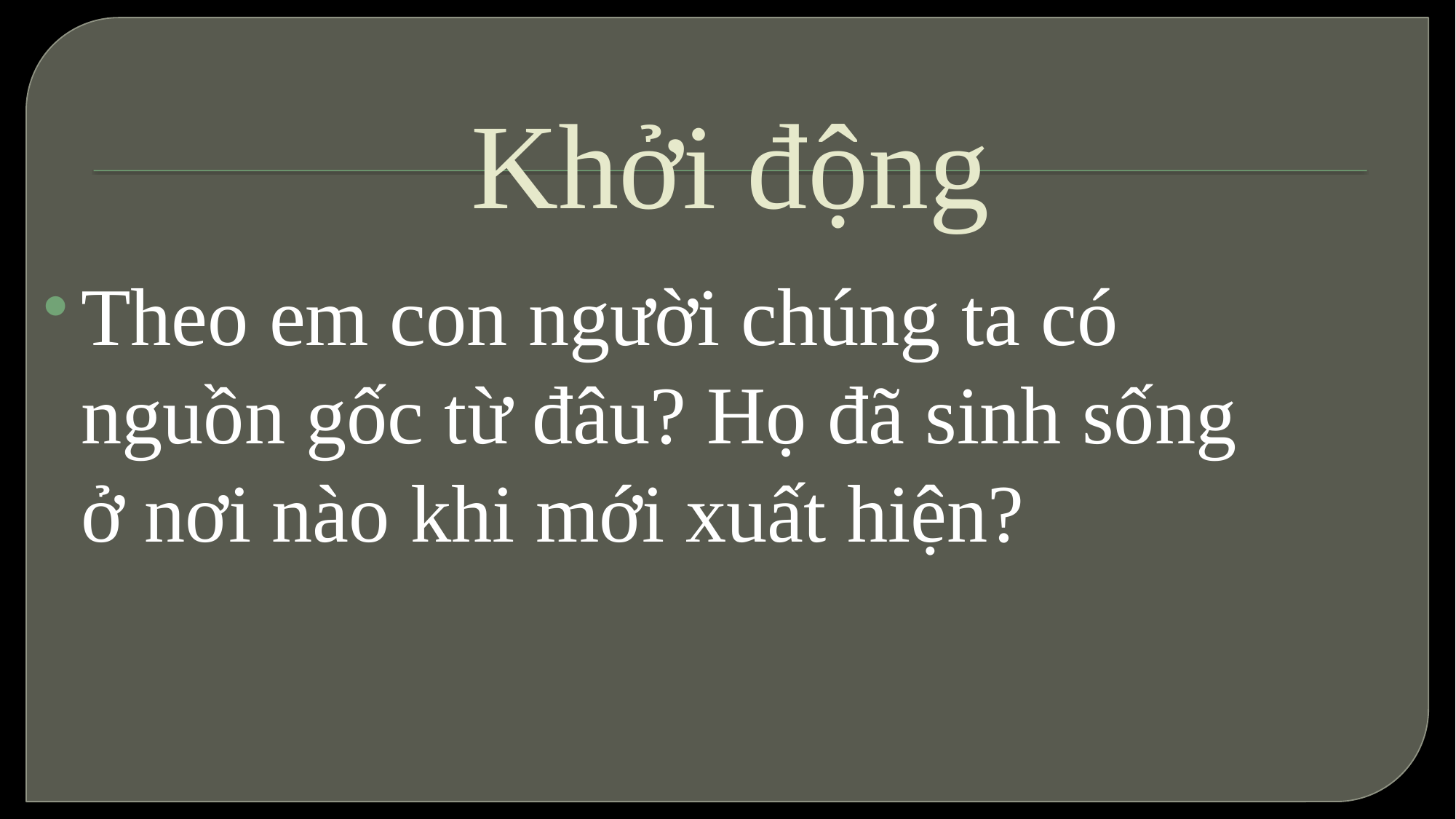

# Khởi động
Theo em con người chúng ta có nguồn gốc từ đâu? Họ đã sinh sống ở nơi nào khi mới xuất hiện?